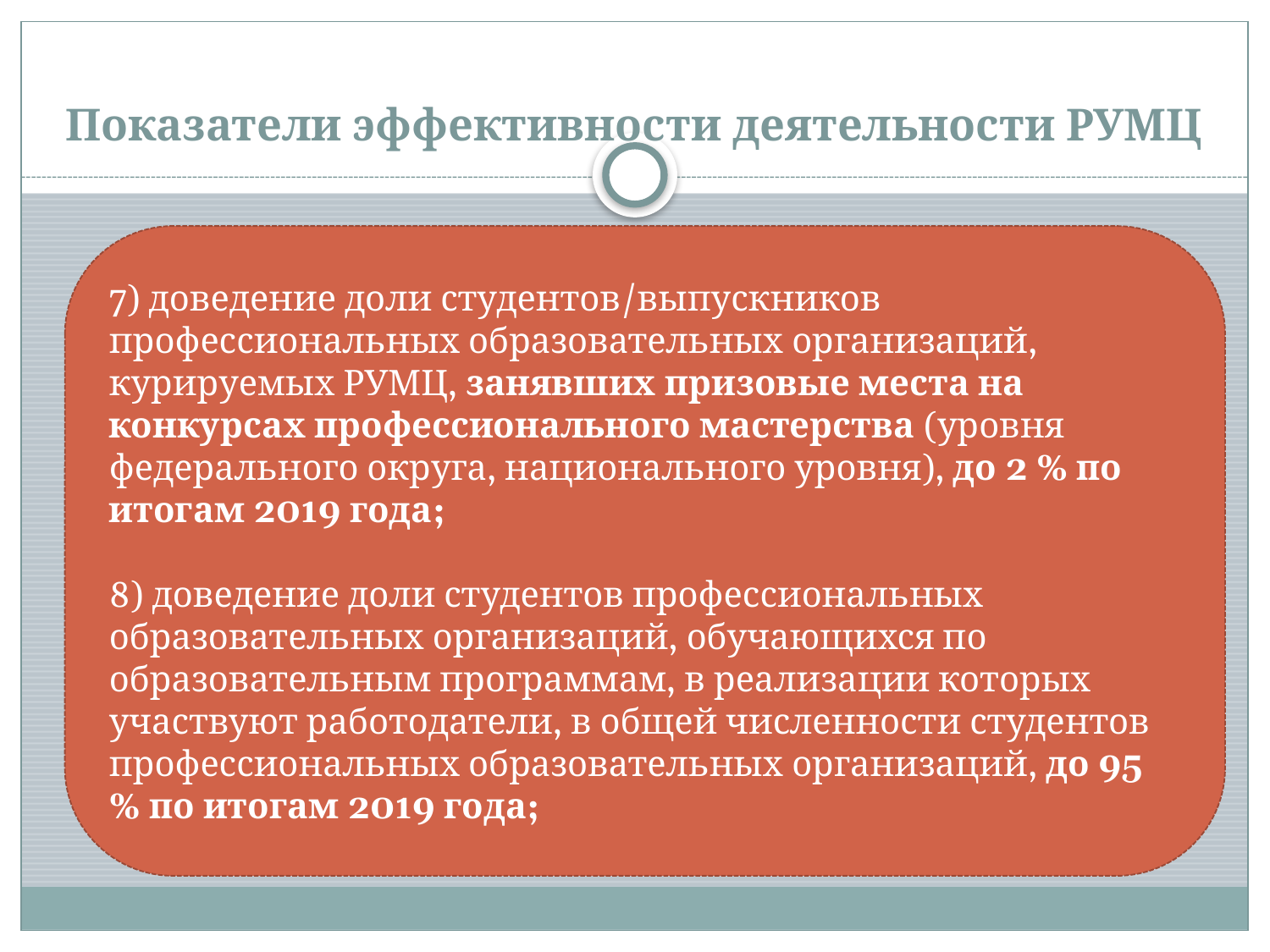

# Показатели эффективности деятельности РУМЦ

7) доведение доли студентов/выпускников профессиональных образовательных организаций, курируемых РУМЦ, занявших призовые места на конкурсах профессионального мастерства (уровня федерального округа, национального уровня), до 2 % по итогам 2019 года;

8) доведение доли студентов профессиональных образовательных организаций, обучающихся по образовательным программам, в реализации которых участвуют работодатели, в общей численности студентов профессиональных образовательных организаций, до 95 % по итогам 2019 года;